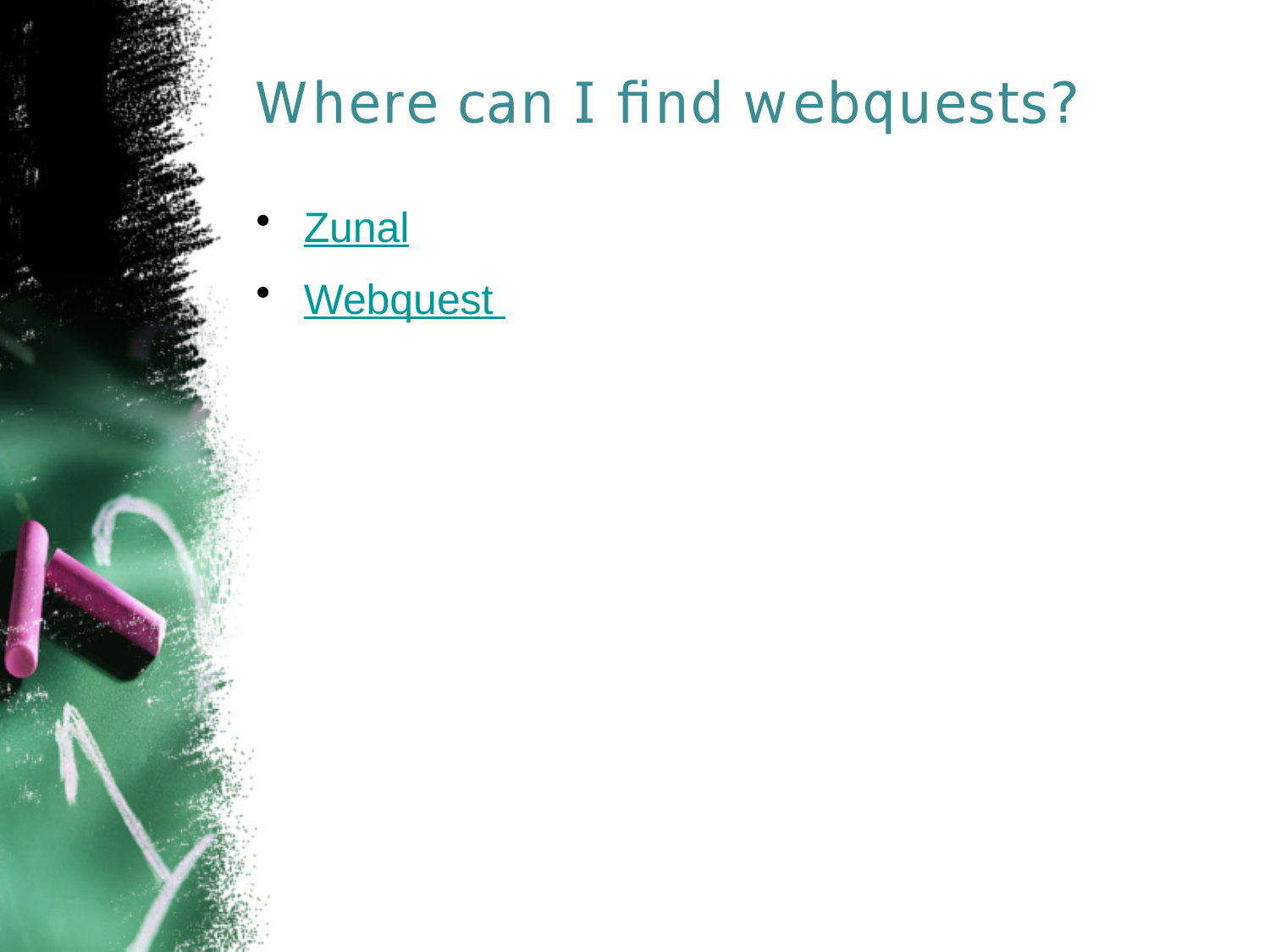

# Where can I find webquests?
Zunal
Webquest